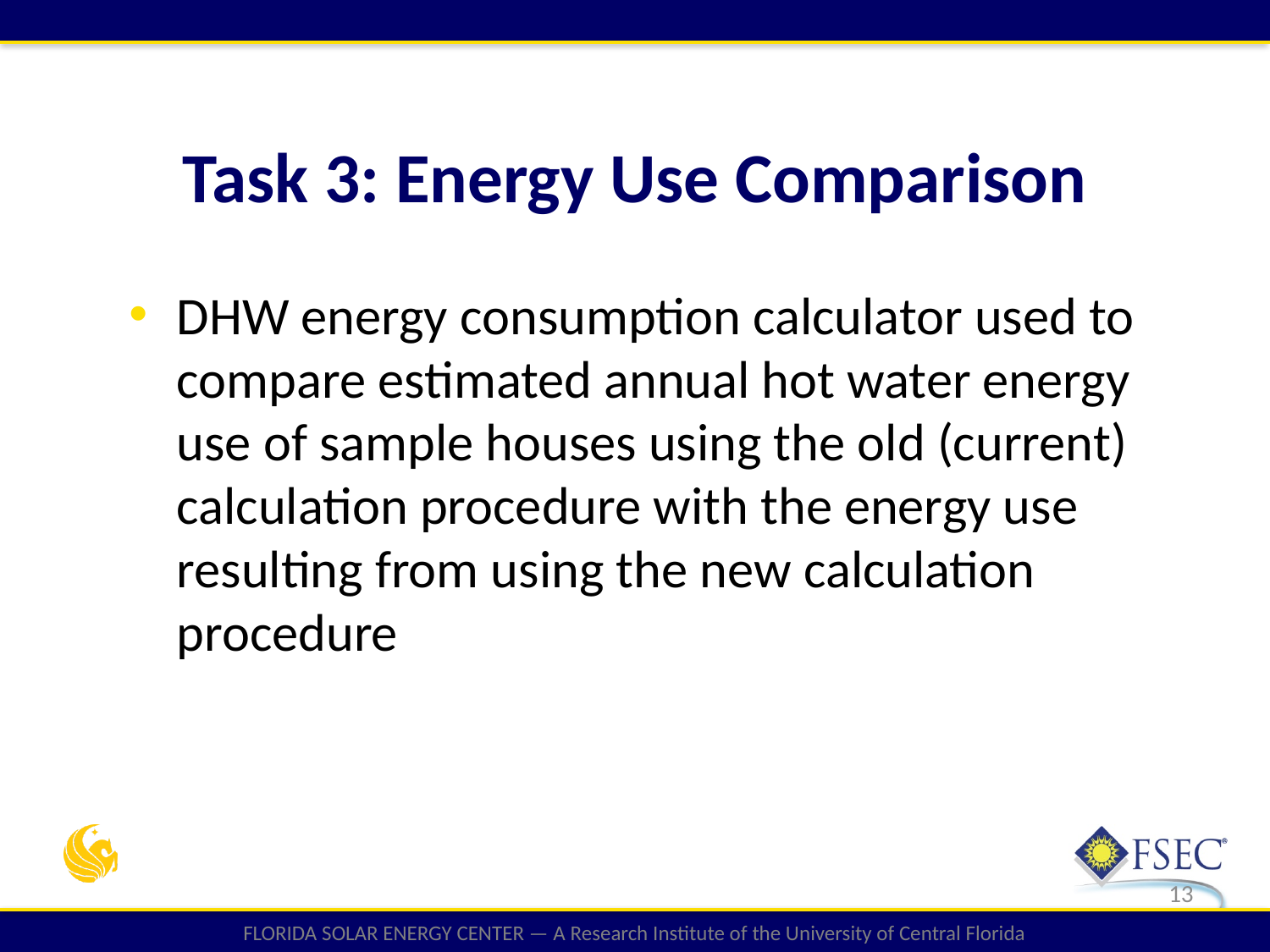

Task 3: Energy Use Comparison
DHW energy consumption calculator used to compare estimated annual hot water energy use of sample houses using the old (current) calculation procedure with the energy use resulting from using the new calculation procedure

13